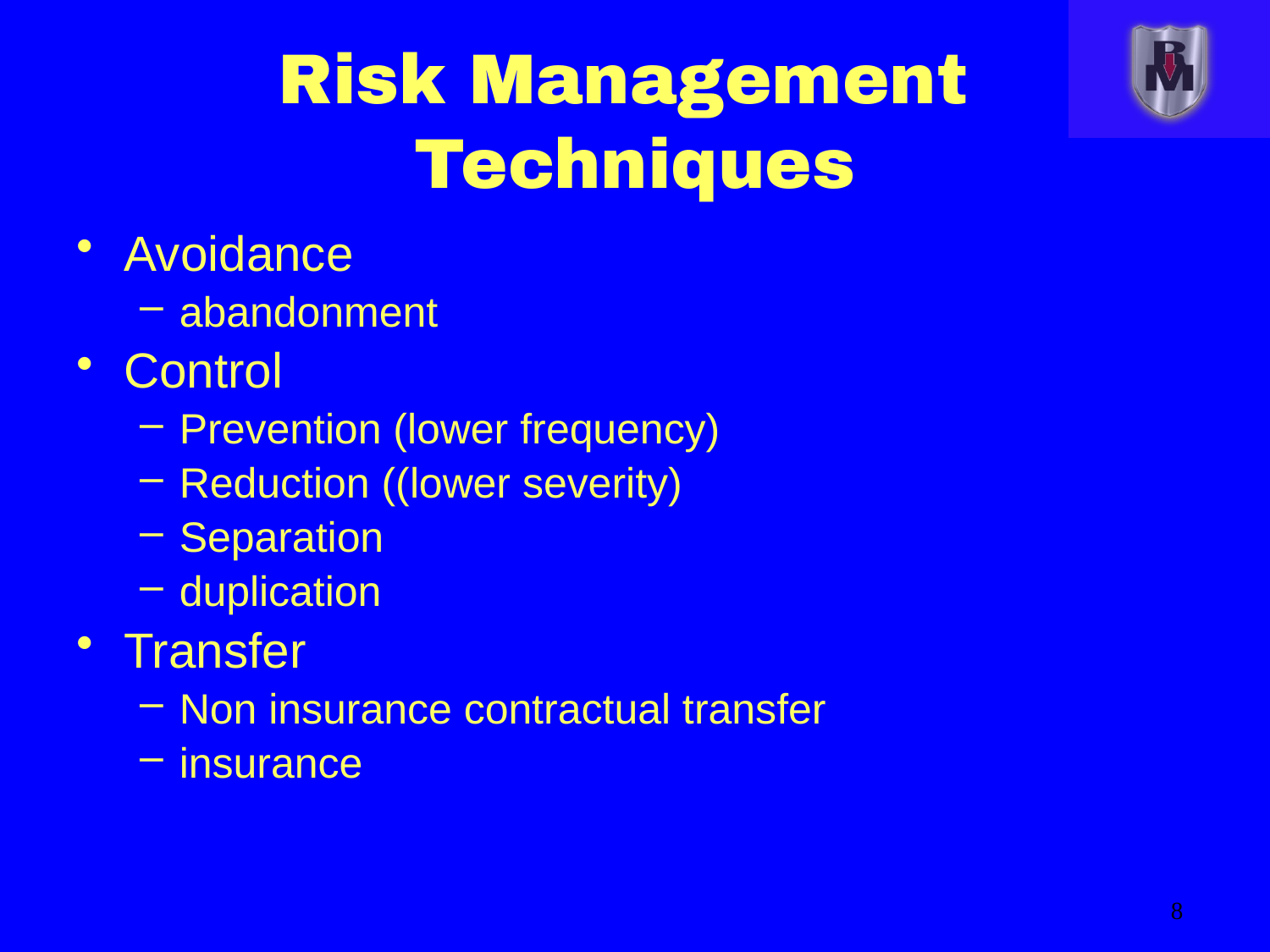

# Risk Management Techniques
Avoidance
abandonment
Control
Prevention (lower frequency)
Reduction ((lower severity)
Separation
duplication
Transfer
Non insurance contractual transfer
insurance